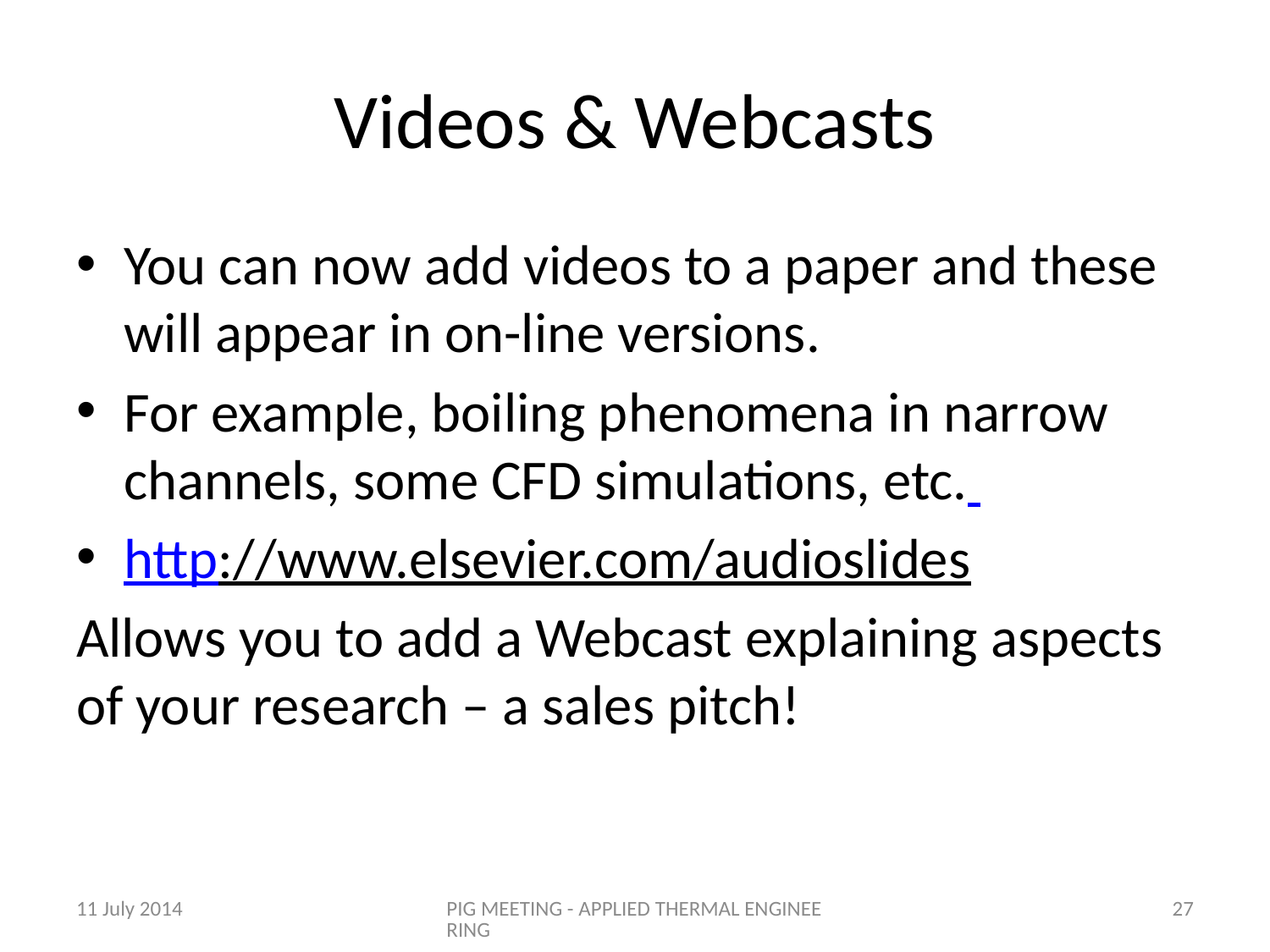

# Videos & Webcasts
You can now add videos to a paper and these will appear in on-line versions.
For example, boiling phenomena in narrow channels, some CFD simulations, etc.
http://www.elsevier.com/audioslides
Allows you to add a Webcast explaining aspects of your research – a sales pitch!

11 July 2014
PIG MEETING - APPLIED THERMAL ENGINEERING
27